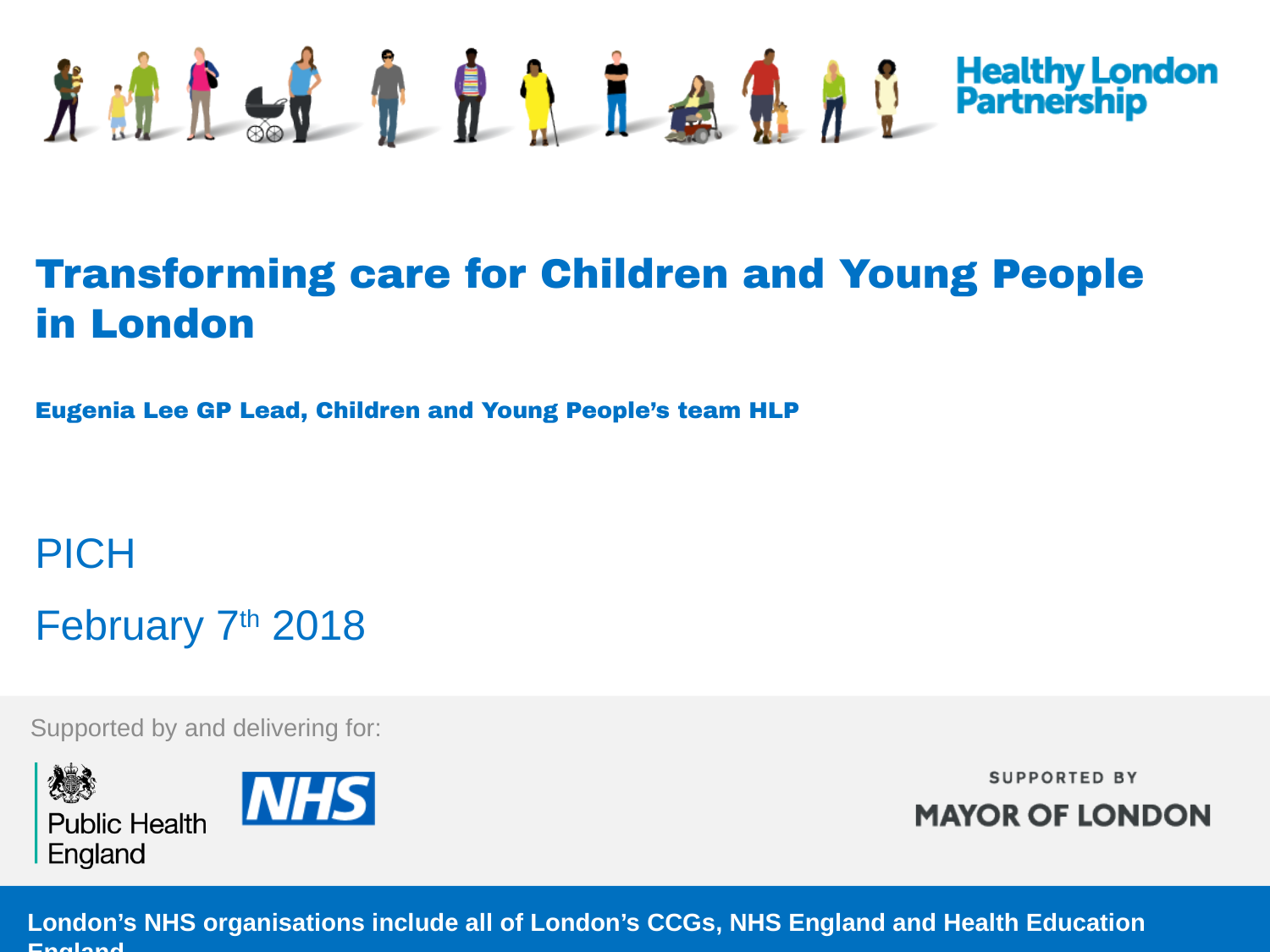

# Transforming care for Children and Young People in London Eugenia Lee GP Lead, Children and Young People’s team HLP
PICH
February 7th 2018